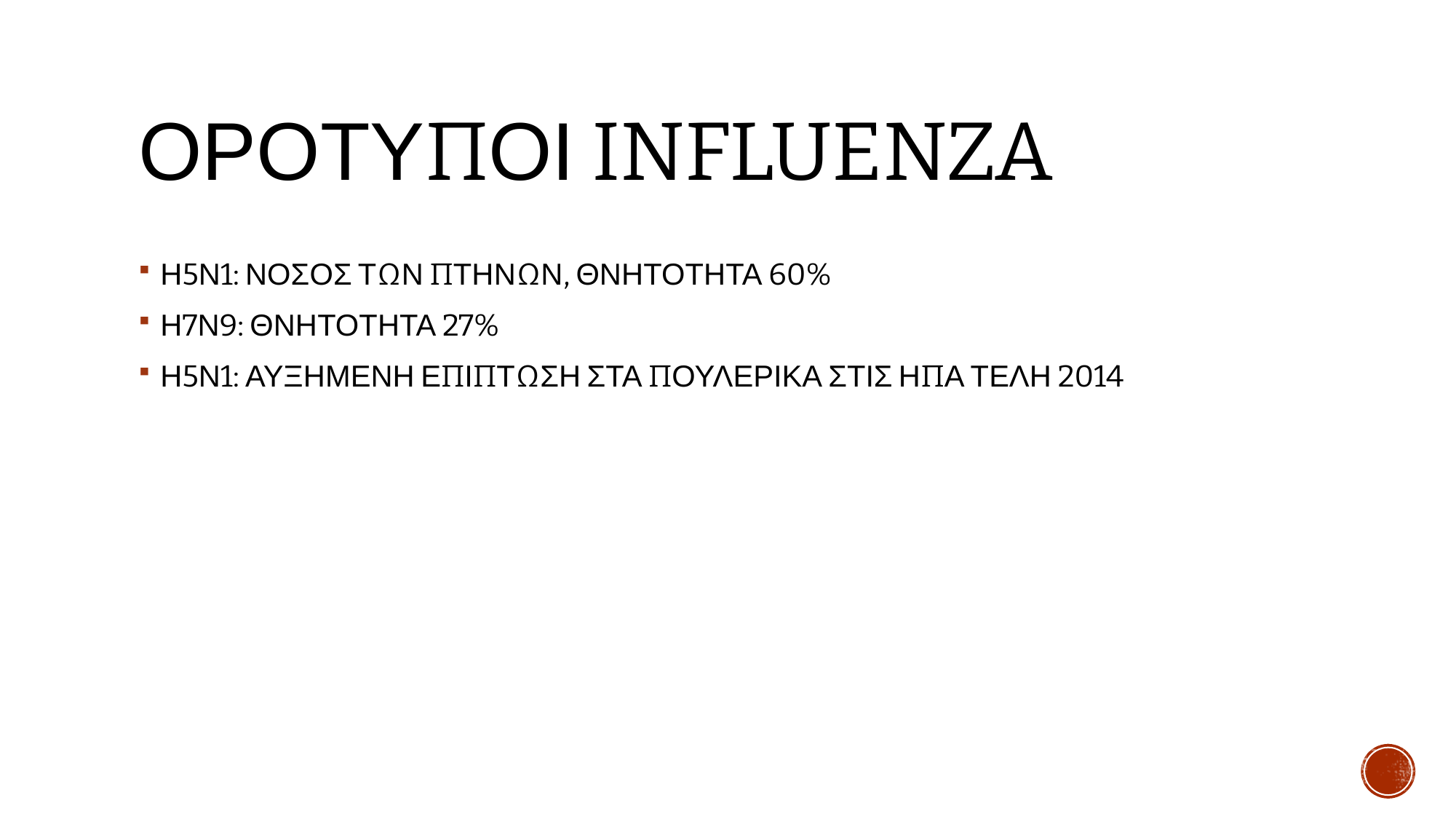

# ΟΡΟΤΥΠΟΙ INFLUENZA
Η5Ν1: ΝΟΣΟΣ ΤΩΝ ΠΤΗΝΩΝ, ΘΝΗΤΟΤΗΤΑ 60%
Η7Ν9: ΘΝΗΤΟΤΗΤΑ 27%
Η5Ν1: ΑΥΞΗΜΕΝΗ ΕΠΙΠΤΩΣΗ ΣΤΑ ΠΟΥΛΕΡΙΚΑ ΣΤΙΣ ΗΠΑ ΤΕΛΗ 2014